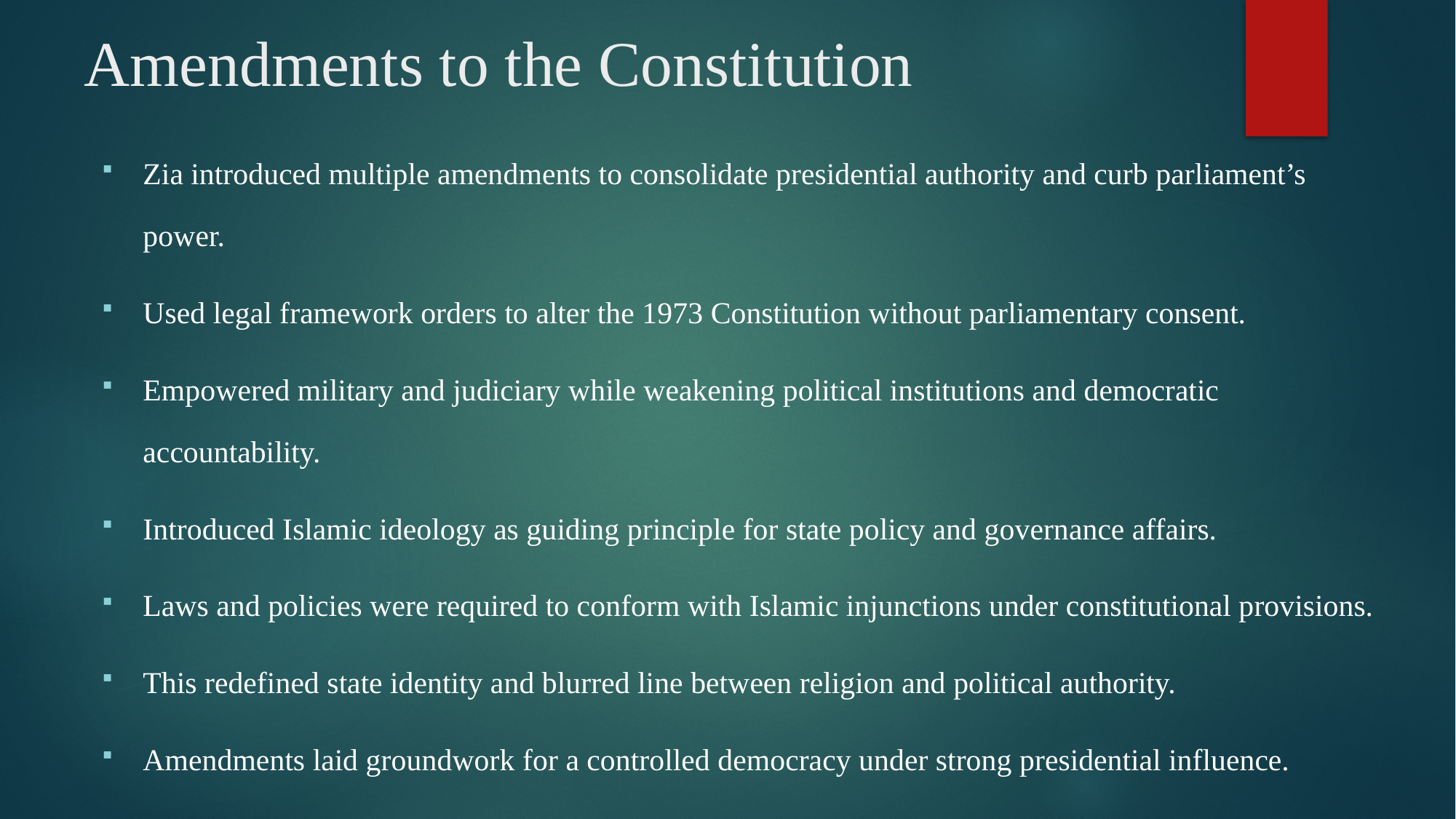

# Amendments to the Constitution
Zia introduced multiple amendments to consolidate presidential authority and curb parliament’s power.
Used legal framework orders to alter the 1973 Constitution without parliamentary consent.
Empowered military and judiciary while weakening political institutions and democratic accountability.
Introduced Islamic ideology as guiding principle for state policy and governance affairs.
Laws and policies were required to conform with Islamic injunctions under constitutional provisions.
This redefined state identity and blurred line between religion and political authority.
Amendments laid groundwork for a controlled democracy under strong presidential influence.